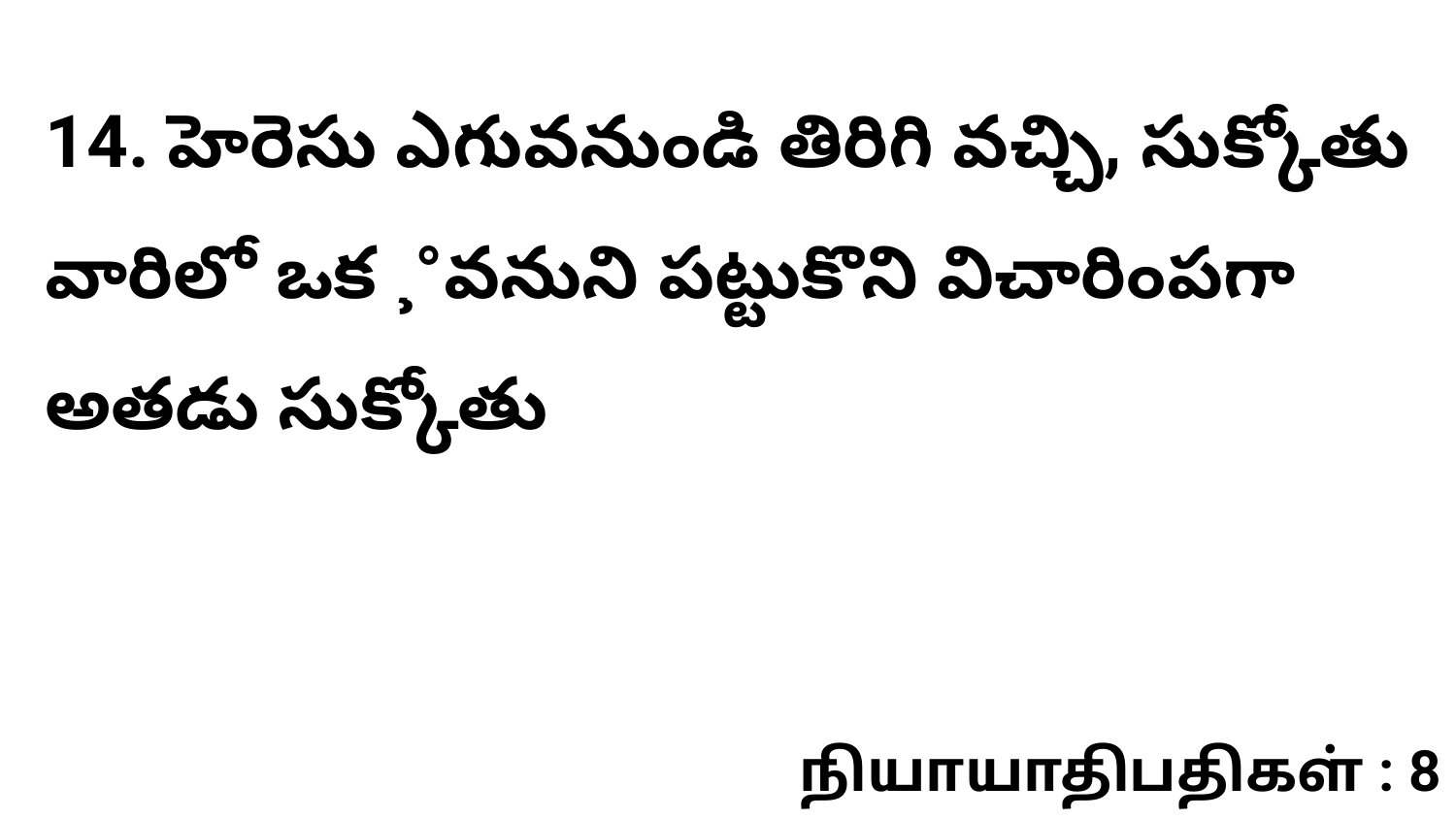

14. ​హెరెసు ఎగువనుండి తిరిగి వచ్చి, సుక్కోతు వారిలో ఒక ¸°వనుని పట్టుకొని విచారింపగా అతడు సుక్కోతు
நியாயாதிபதிகள் : 8